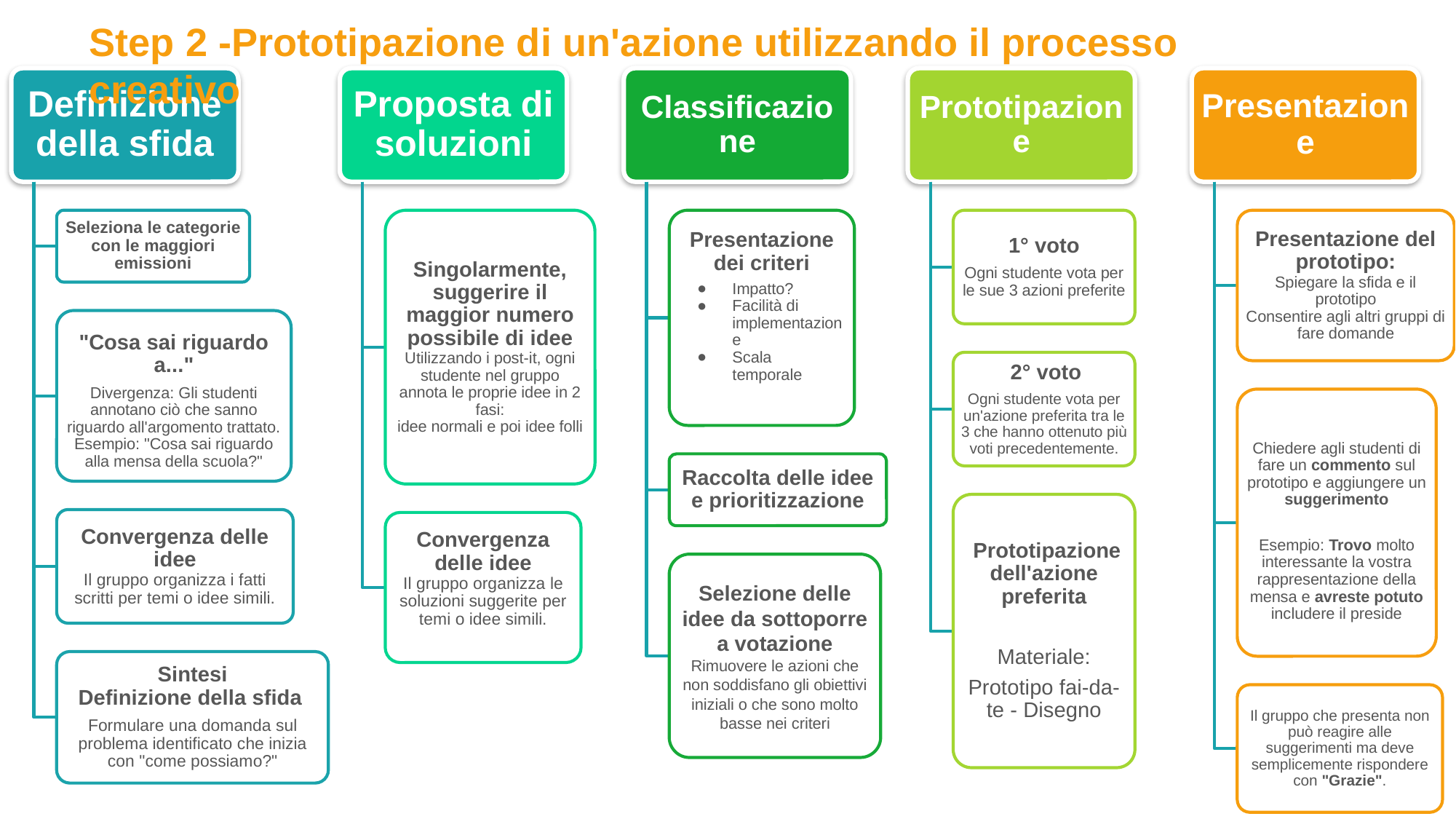

Step 2 -Prototipazione di un'azione utilizzando il processo creativo

Definizione della sfida
Proposta di soluzioni
Classificazione
Prototipazione
Presentazione

Seleziona le categorie con le maggiori emissioni
1° voto
Ogni studente vota per le sue 3 azioni preferite
Presentazione del prototipo:
Spiegare la sfida e il prototipo
Consentire agli altri gruppi di fare domande
Presentazione dei criteri
Impatto?
Facilità di implementazione
Scala temporale

Singolarmente, suggerire il maggior numero possibile di idee
Utilizzando i post-it, ogni studente nel gruppo annota le proprie idee in 2 fasi:
idee normali e poi idee folli

"Cosa sai riguardo a..."
Divergenza: Gli studenti annotano ciò che sanno riguardo all'argomento trattato. Esempio: "Cosa sai riguardo alla mensa della scuola?"

 2° voto
Ogni studente vota per un'azione preferita tra le 3 che hanno ottenuto più voti precedentemente.

Chiedere agli studenti di fare un commento sul prototipo e aggiungere un suggerimento

Esempio: Trovo molto interessante la vostra rappresentazione della mensa e avreste potuto includere il preside

Raccolta delle idee e prioritizzazione

 Prototipazione dell'azione preferita

Materiale:
Prototipo fai-da-te - Disegno

Convergenza delle idee
Il gruppo organizza i fatti scritti per temi o idee simili.
Convergenza delle idee
Il gruppo organizza le soluzioni suggerite per temi o idee simili.

Selezione delle idee da sottoporre a votazione
Rimuovere le azioni che non soddisfano gli obiettivi iniziali o che sono molto basse nei criteri

Sintesi
Definizione della sfida
Formulare una domanda sul problema identificato che inizia con "come possiamo?"

Il gruppo che presenta non può reagire alle suggerimenti ma deve semplicemente rispondere con "Grazie".